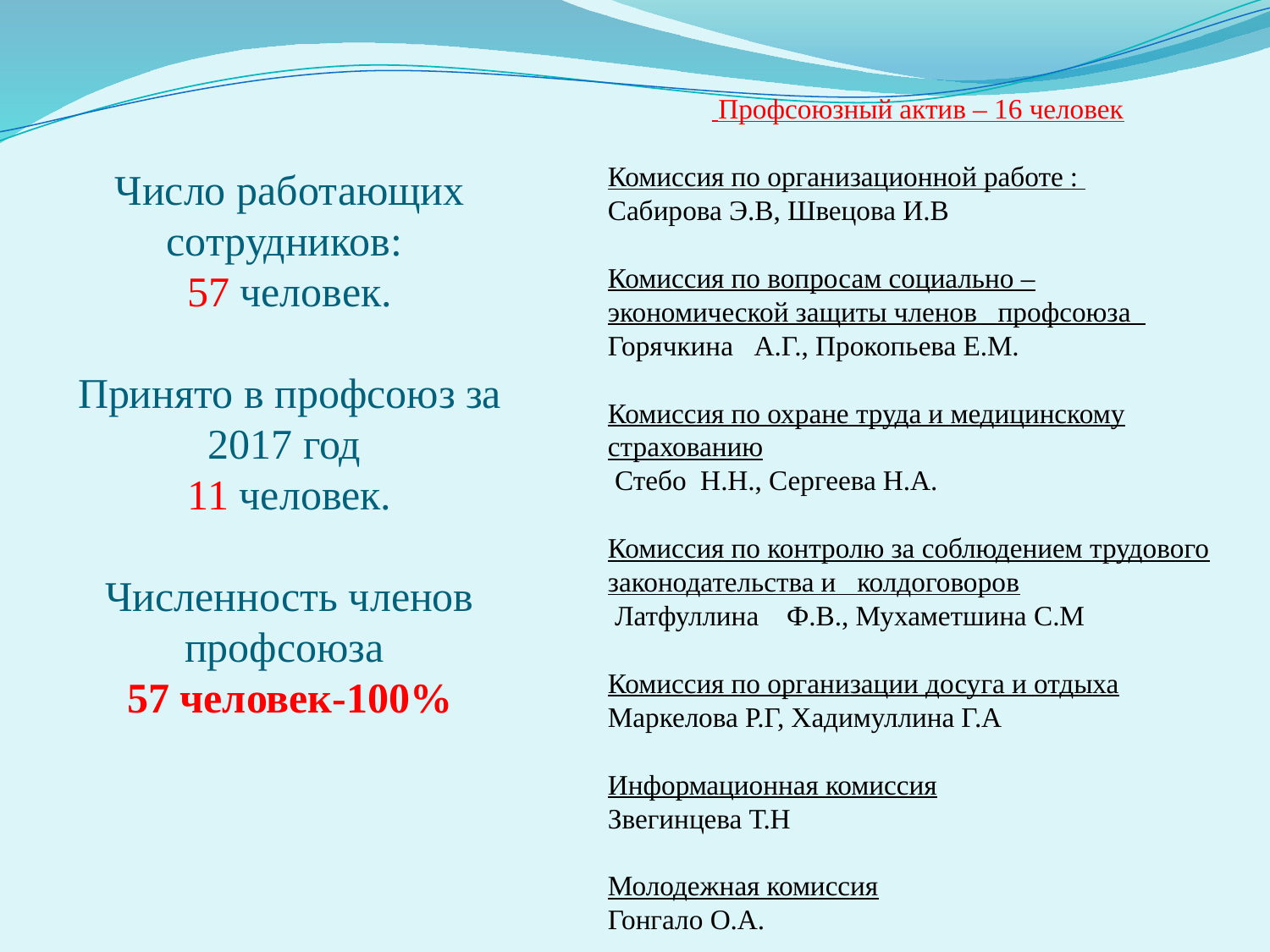

Профсоюзный актив – 16 человек
Комиссия по организационной работе :
Сабирова Э.В, Швецова И.В

Комиссия по вопросам социально – экономической защиты членов   профсоюза
Горячкина   А.Г., Прокопьева Е.М.
Комиссия по охране труда и медицинскому страхованию
 Стебо  Н.Н., Сергеева Н.А.
 
Комиссия по контролю за соблюдением трудового законодательства и   колдоговоров
 Латфуллина    Ф.В., Мухаметшина С.М
 
Комиссия по организации досуга и отдыха
Маркелова Р.Г, Хадимуллина Г.А
 
Информационная комиссия
Звегинцева Т.Н
 
Молодежная комиссия
Гонгало О.А.
# Число работающих сотрудников: 57 человек. Принято в профсоюз за 2017 год 11 человек. Численность членов профсоюза 57 человек-100%